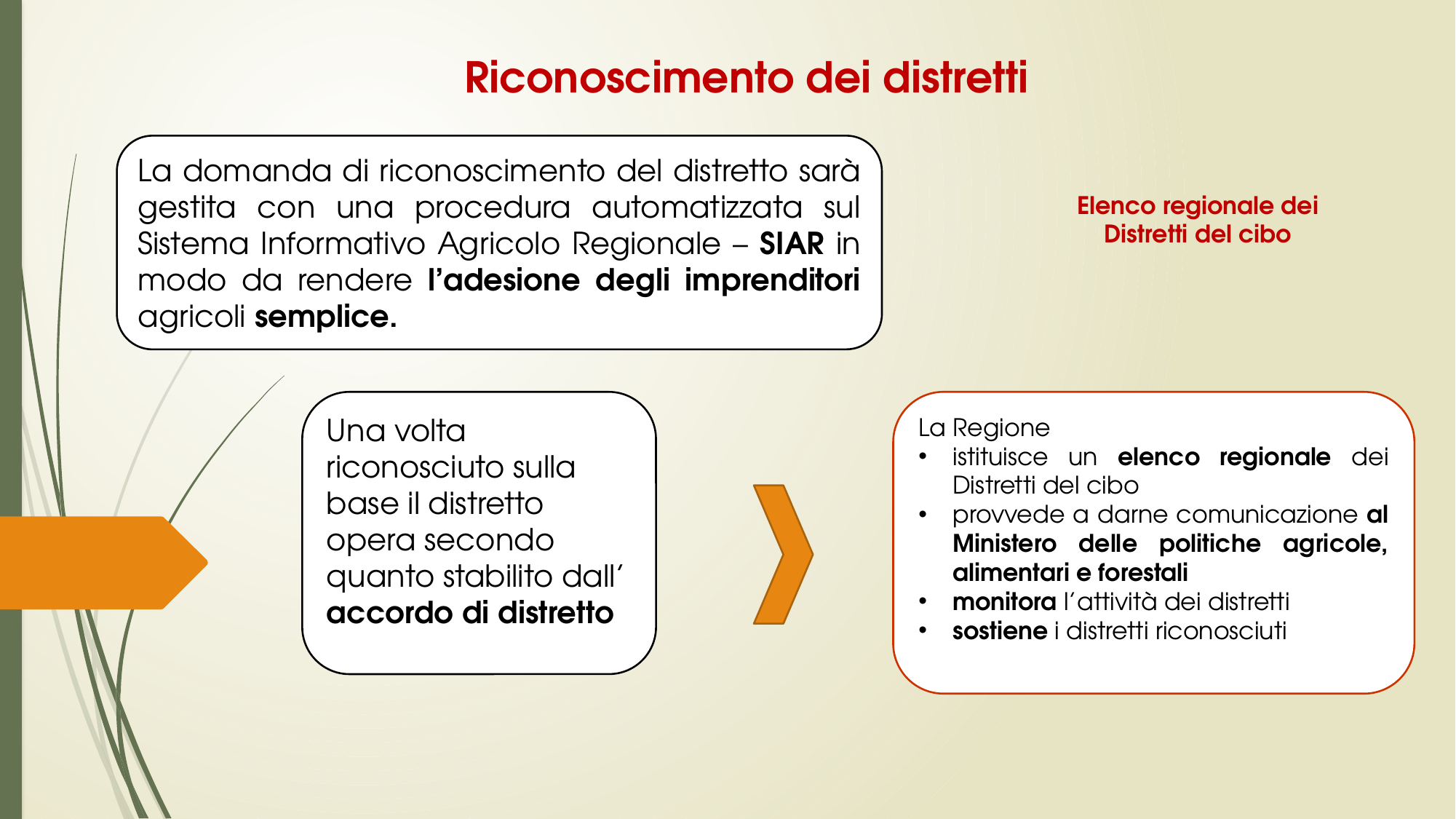

Riconoscimento dei distretti

La domanda di riconoscimento del distretto sarà gestita con una procedura automatizzata sul Sistema Informativo Agricolo Regionale – SIAR in modo da rendere l’adesione degli imprenditori agricoli semplice.
Elenco regionale dei Distretti del cibo

Una volta riconosciuto sulla base il distretto opera secondo quanto stabilito dall’ accordo di distretto

La Regione
istituisce un elenco regionale dei Distretti del cibo
provvede a darne comunicazione al Ministero delle politiche agricole, alimentari e forestali
monitora l’attività dei distretti
sostiene i distretti riconosciuti